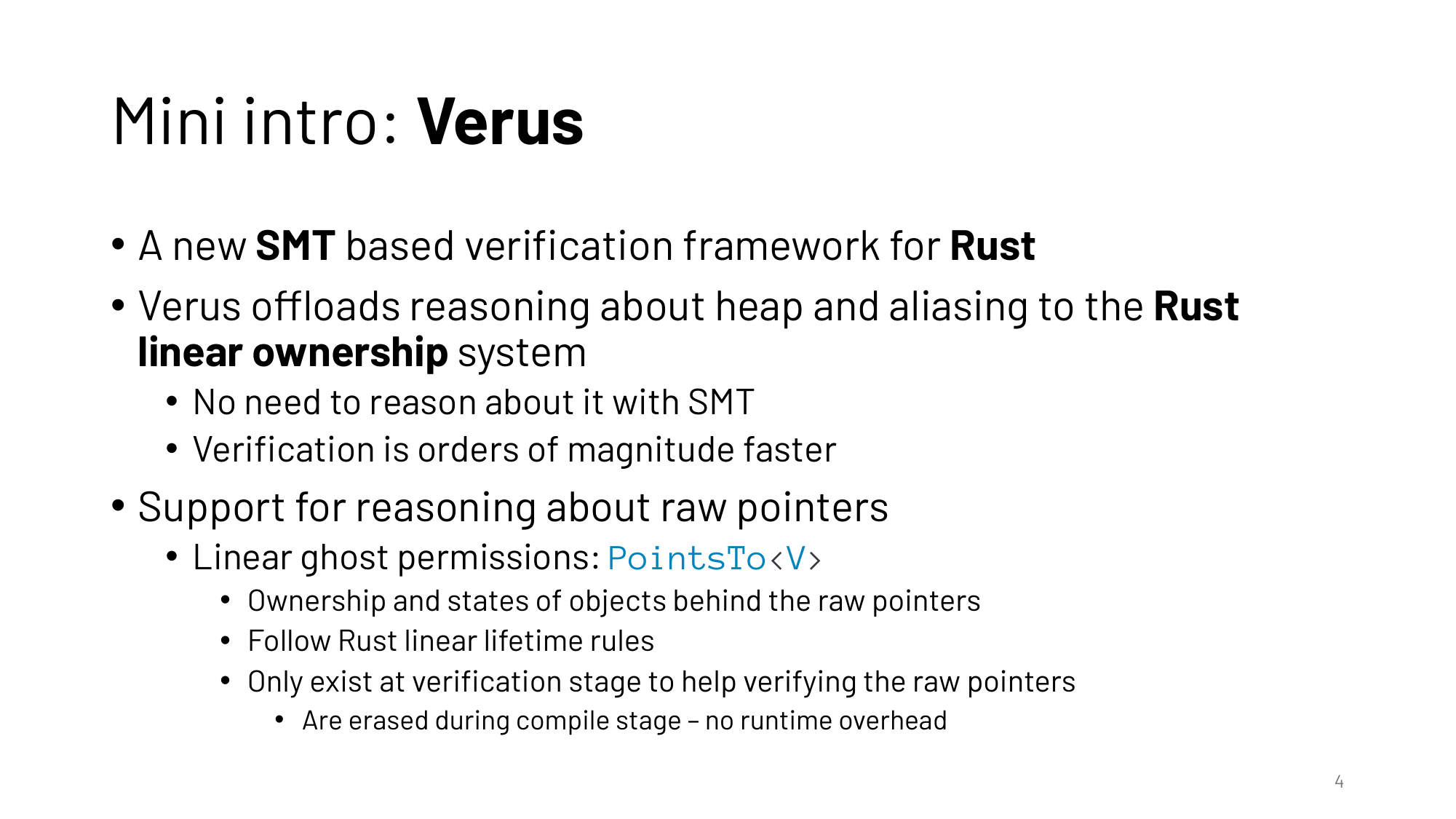

# Mini intro: Verus
A new SMT based verification framework for Rust
Verus offloads reasoning about heap and aliasing to the Rust linear ownership system
No need to reason about it with SMT
Verification is orders of magnitude faster
Support for reasoning about raw pointers
Linear ghost permissions: PointsTo<V>
Ownership and states of objects behind the raw pointers
Follow Rust linear lifetime rules
Only exist at verification stage to help verifying the raw pointers
Are erased during compile stage – no runtime overhead
4